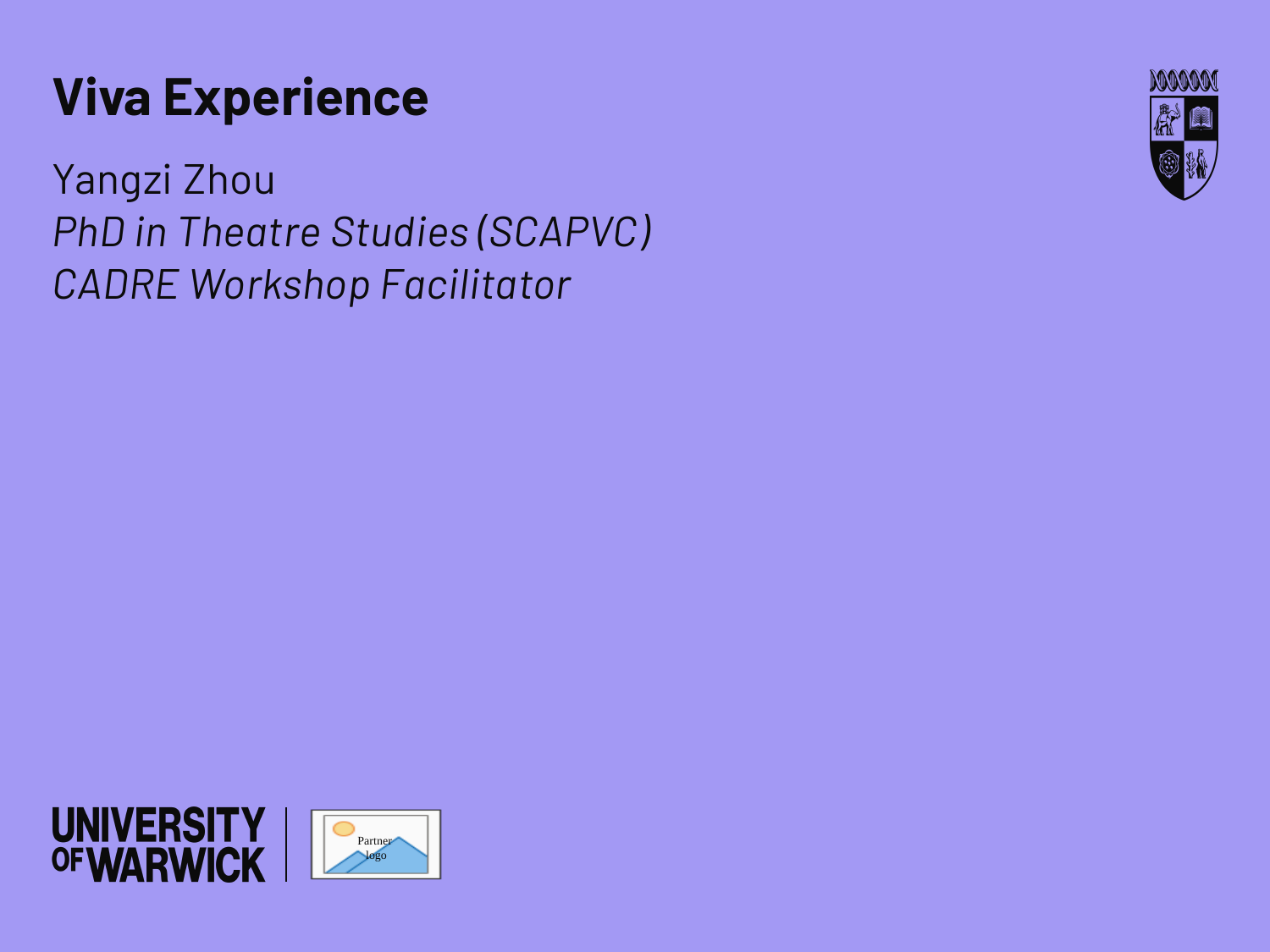

# Viva Experience
Yangzi Zhou
PhD in Theatre Studies (SCAPVC)
CADRE Workshop Facilitator